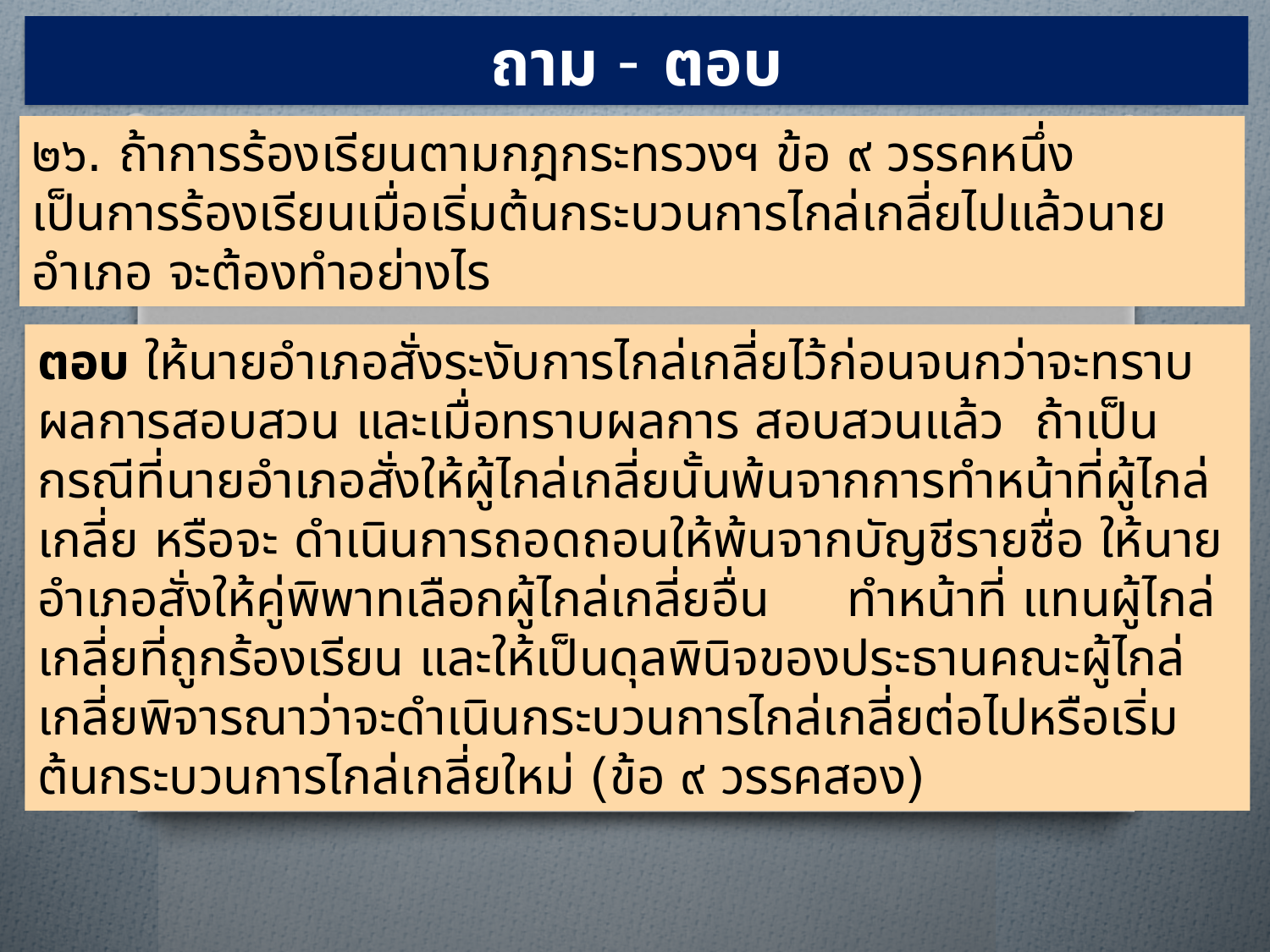

ถาม - ตอบ
๒๖. ถ้าการร้องเรียนตามกฎกระทรวงฯ ข้อ ๙ วรรคหนึ่ง เป็นการร้องเรียนเมื่อเริ่มต้นกระบวนการไกล่เกลี่ยไปแล้วนายอำเภอ จะต้องทำอย่างไร
ตอบ ให้นายอำเภอสั่งระงับการไกล่เกลี่ยไว้ก่อนจนกว่าจะทราบผลการสอบสวน และเมื่อทราบผลการ สอบสวนแล้ว  ถ้าเป็นกรณีที่นายอำเภอสั่งให้ผู้ไกล่เกลี่ยนั้นพ้นจากการทำหน้าที่ผู้ไกล่เกลี่ย หรือจะ ดำเนินการถอดถอนให้พ้นจากบัญชีรายชื่อ ให้นายอำเภอสั่งให้คู่พิพาทเลือกผู้ไกล่เกลี่ยอื่น     ทำหน้าที่ แทนผู้ไกล่เกลี่ยที่ถูกร้องเรียน และให้เป็นดุลพินิจของประธานคณะผู้ไกล่เกลี่ยพิจารณาว่าจะดำเนินกระบวนการไกล่เกลี่ยต่อไปหรือเริ่มต้นกระบวนการไกล่เกลี่ยใหม่ (ข้อ ๙ วรรคสอง)